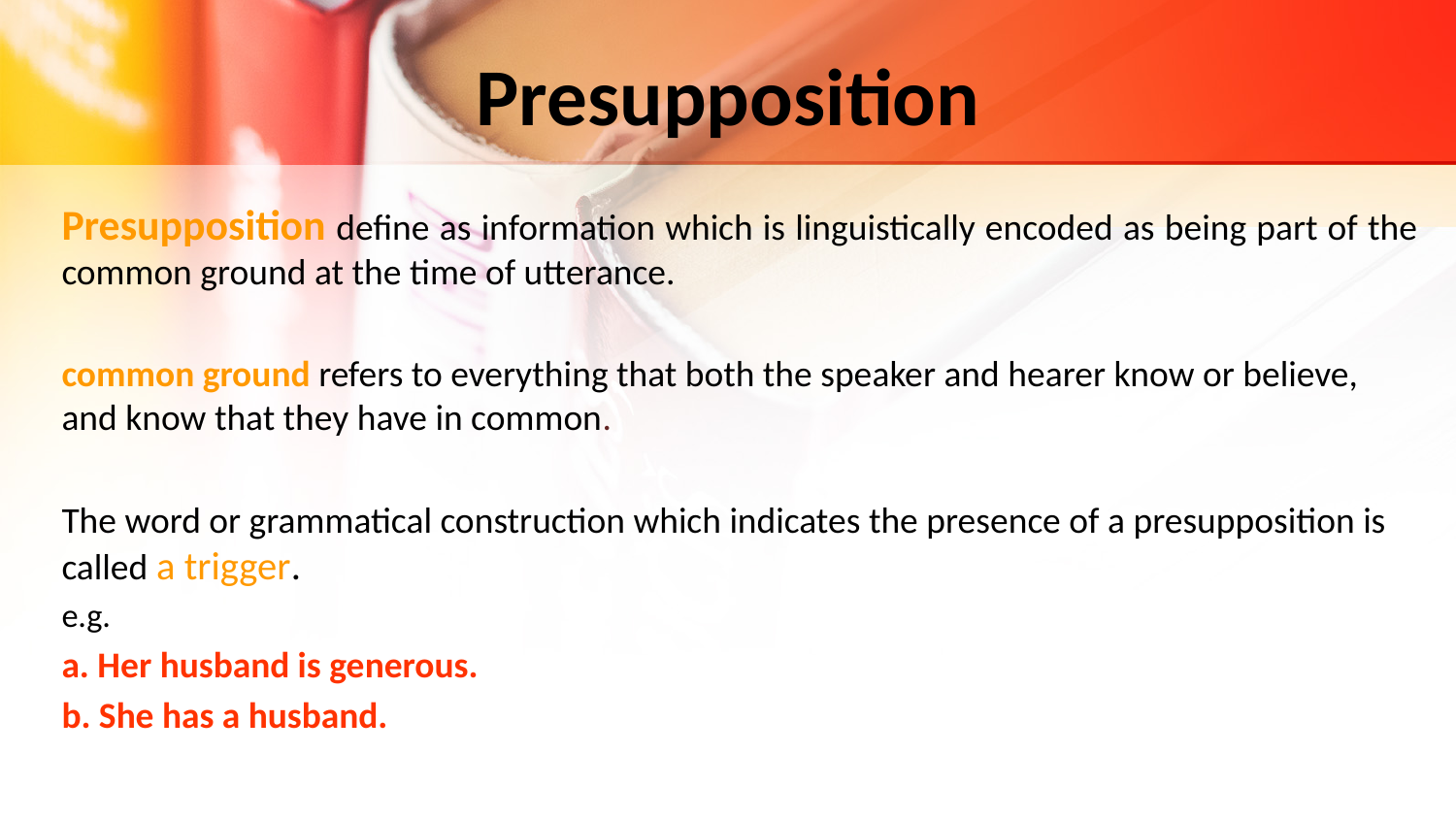

# Presupposition
Presupposition define as information which is linguistically encoded as being part of the common ground at the time of utterance.

common ground refers to everything that both the speaker and hearer know or believe, and know that they have in common.

The word or grammatical construction which indicates the presence of a presupposition is called a trigger.
e.g.
a. Her husband is generous.
b. She has a husband.